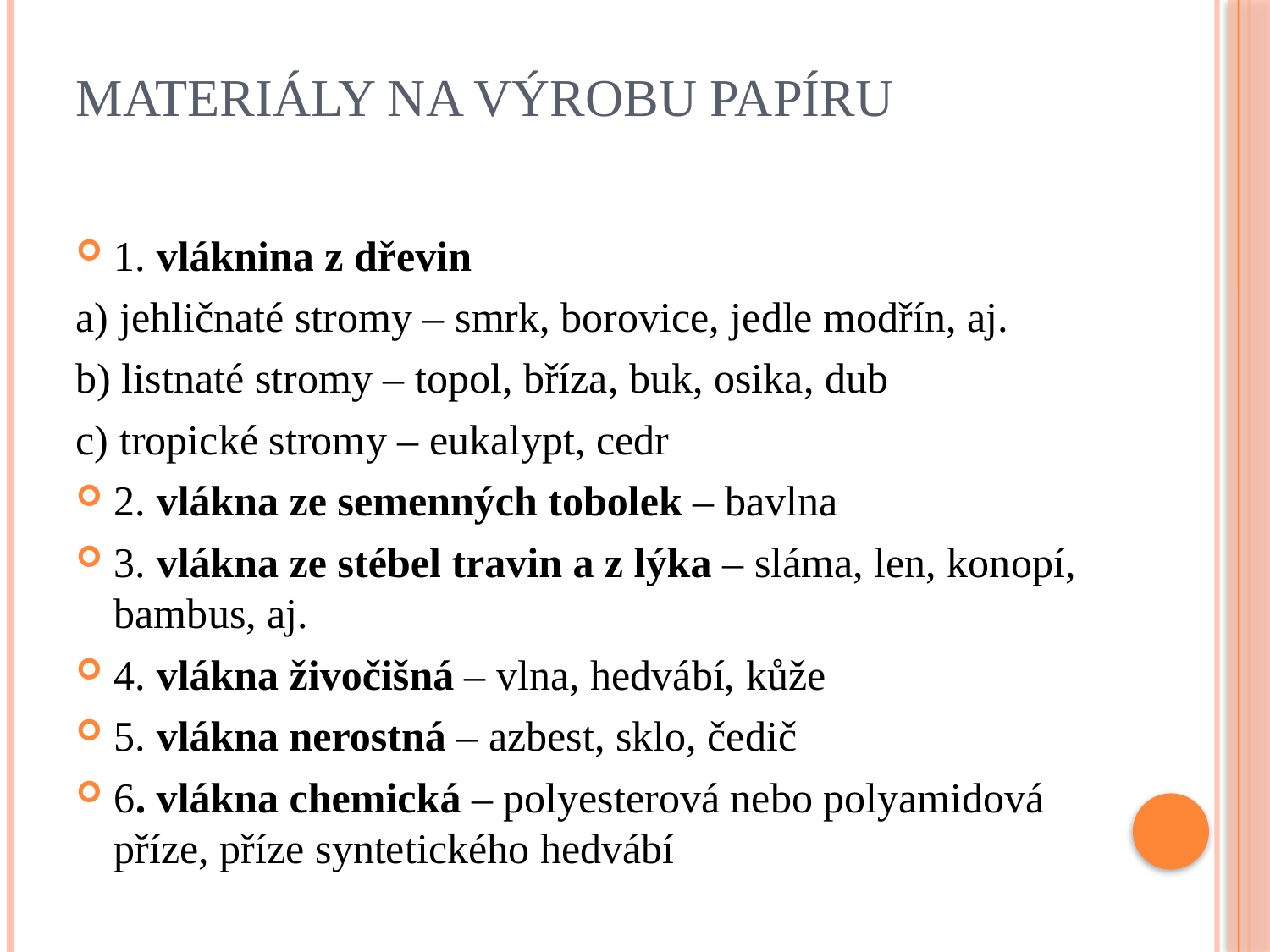

# Materiály na výrobu papíru
1. vláknina z dřevin
a) jehličnaté stromy – smrk, borovice, jedle modřín, aj.
b) listnaté stromy – topol, bříza, buk, osika, dub
c) tropické stromy – eukalypt, cedr
2. vlákna ze semenných tobolek – bavlna
3. vlákna ze stébel travin a z lýka – sláma, len, konopí, bambus, aj.
4. vlákna živočišná – vlna, hedvábí, kůže
5. vlákna nerostná – azbest, sklo, čedič
6. vlákna chemická – polyesterová nebo polyamidová příze, příze syntetického hedvábí